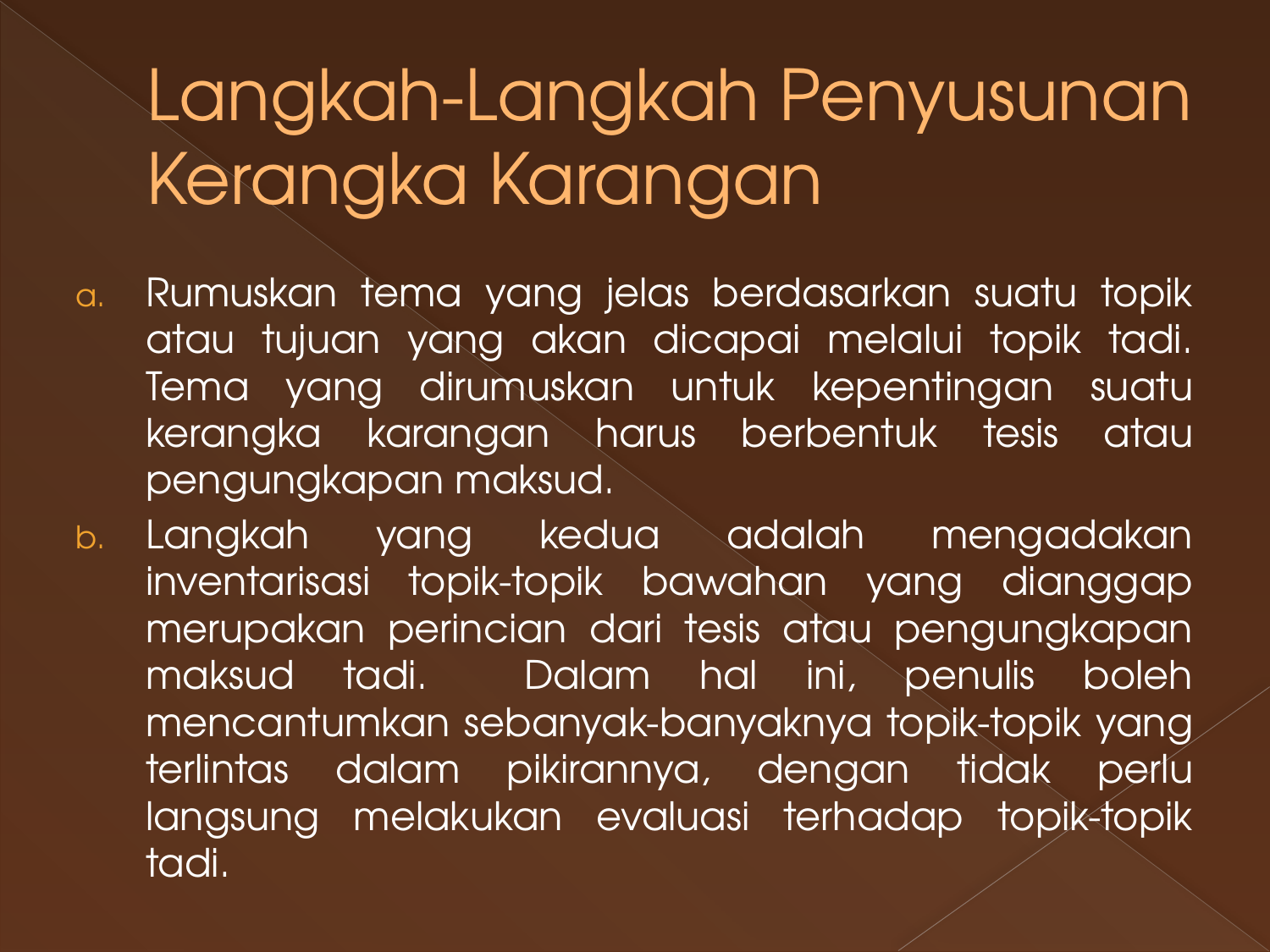

# Langkah-Langkah Penyusunan Kerangka Karangan
Rumuskan tema yang jelas berdasarkan suatu topik atau tujuan yang akan dicapai melalui topik tadi. Tema yang dirumuskan untuk kepentingan suatu kerangka karangan harus berbentuk tesis atau pengungkapan maksud.
Langkah yang kedua adalah mengadakan inventarisasi topik-topik bawahan yang dianggap merupakan perincian dari tesis atau pengungkapan maksud tadi.  Dalam hal ini, penulis boleh mencantumkan sebanyak-banyaknya topik-topik yang terlintas dalam pikirannya, dengan tidak perlu langsung melakukan evaluasi terhadap topik-topik tadi.